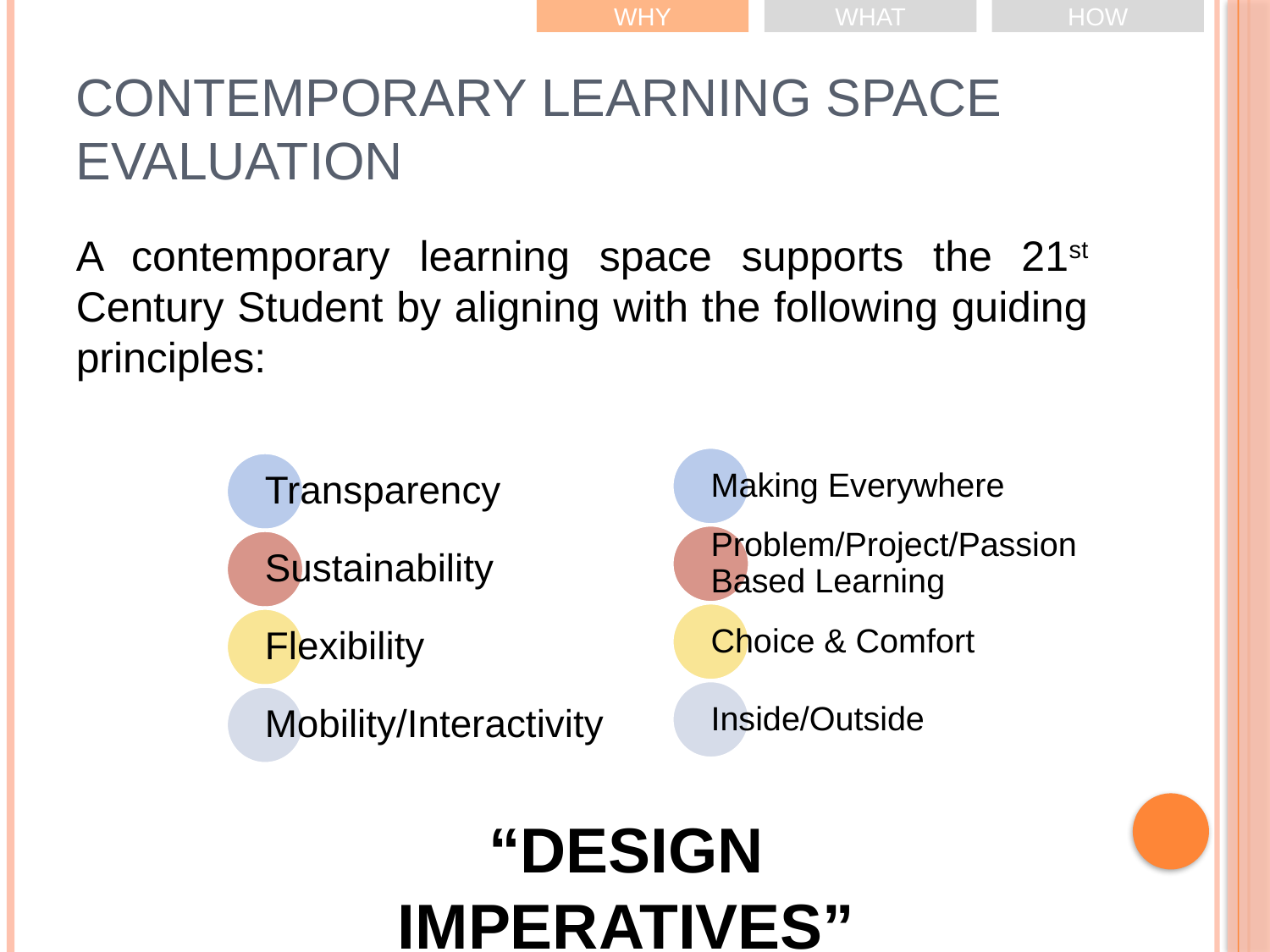

WHY
WHAT
HOW
# Contemporary learning space evaluation
A contemporary learning space supports the 21st Century Student by aligning with the following guiding principles:

Making Everywhere
Problem/Project/Passion Based Learning
Choice & Comfort
Inside/Outside
Transparency
Sustainability
Flexibility
Mobility/Interactivity
“DESIGN IMPERATIVES”